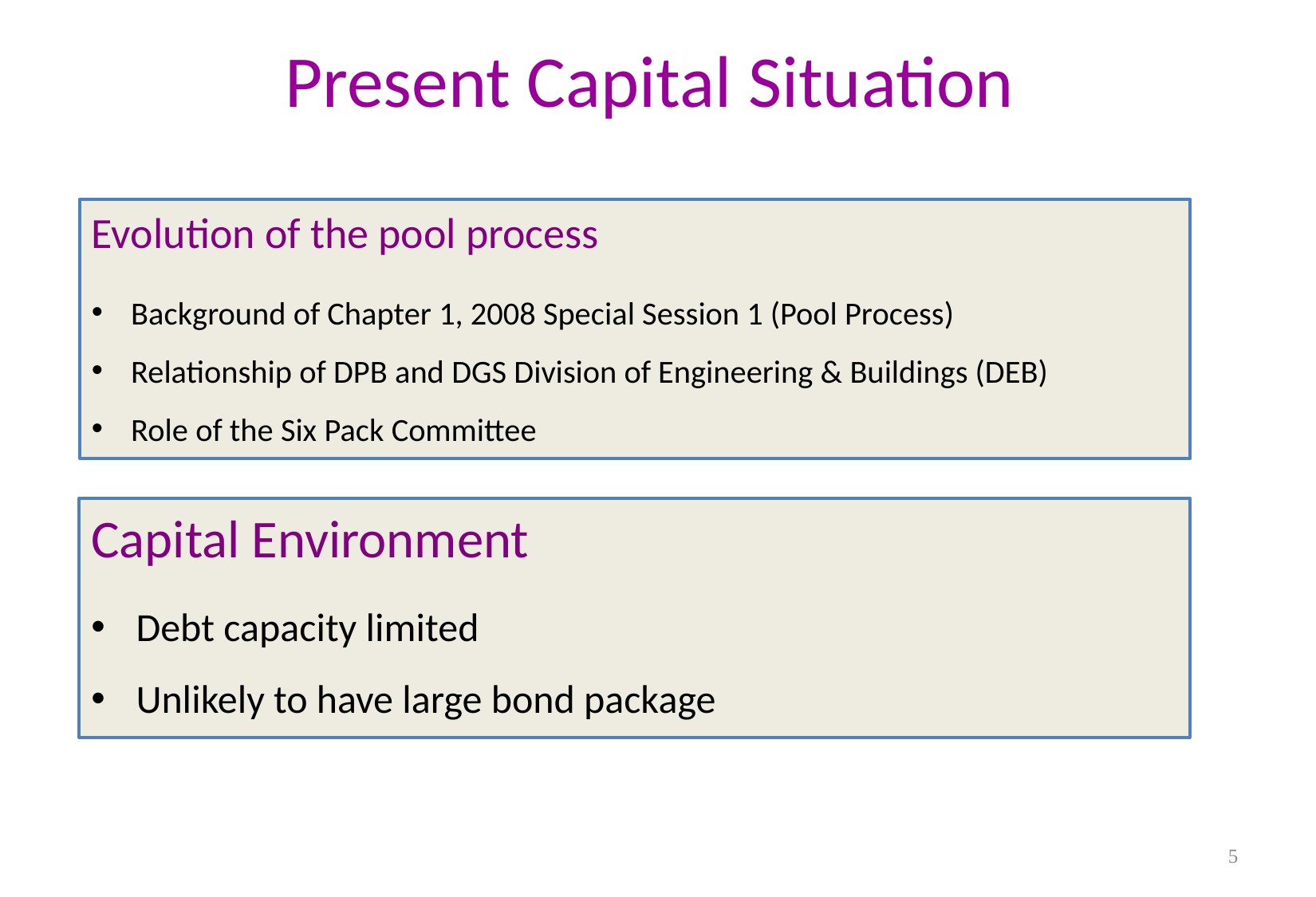

# Present Capital Situation
Evolution of the pool process
Background of Chapter 1, 2008 Special Session 1 (Pool Process)
Relationship of DPB and DGS Division of Engineering & Buildings (DEB)
Role of the Six Pack Committee
Capital Environment
Debt capacity limited
Unlikely to have large bond package

5